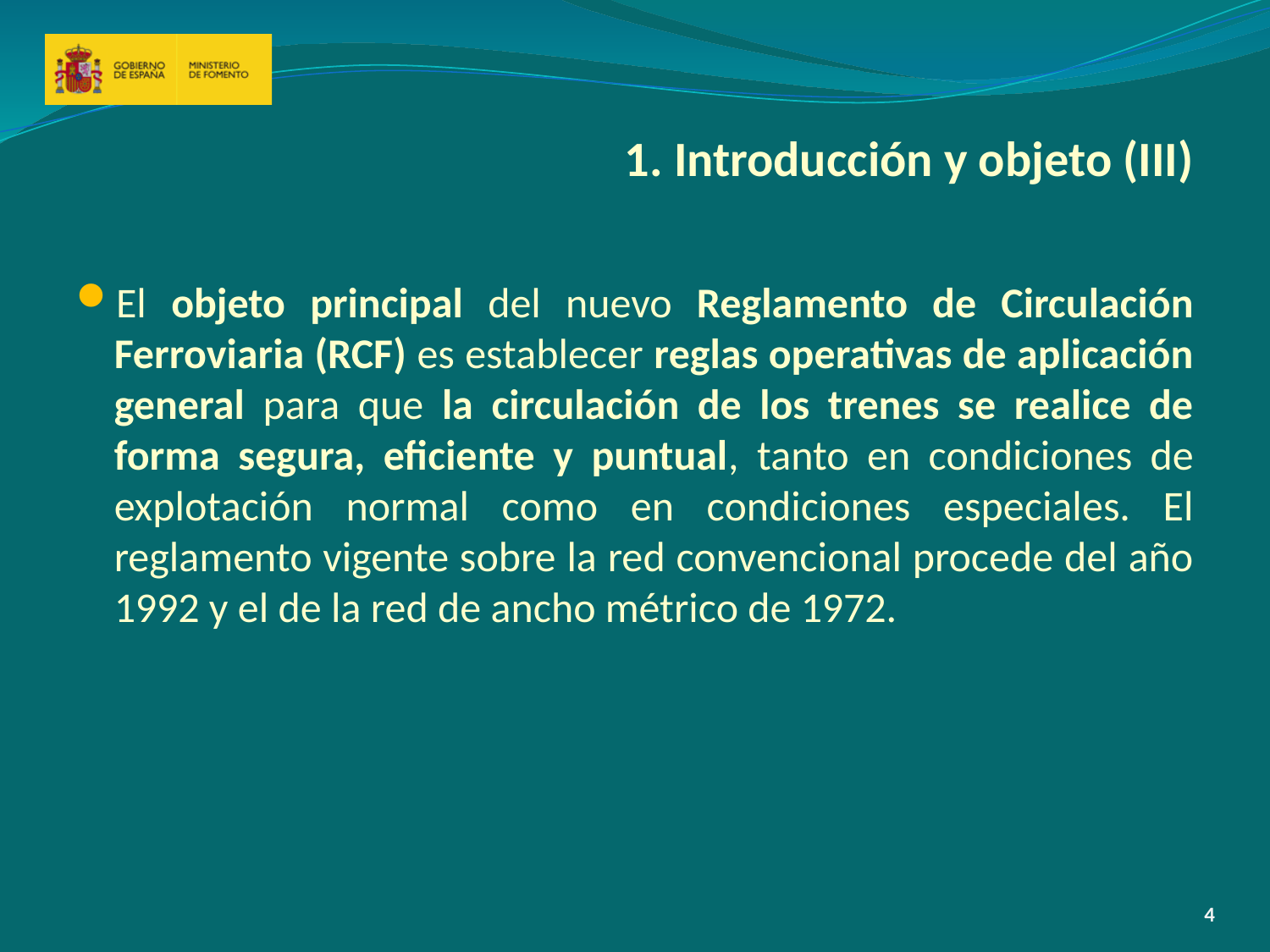

# 1. Introducción y objeto (III)

El objeto principal del nuevo Reglamento de Circulación Ferroviaria (RCF) es establecer reglas operativas de aplicación general para que la circulación de los trenes se realice de forma segura, eficiente y puntual, tanto en condiciones de explotación normal como en condiciones especiales. El reglamento vigente sobre la red convencional procede del año 1992 y el de la red de ancho métrico de 1972.

4